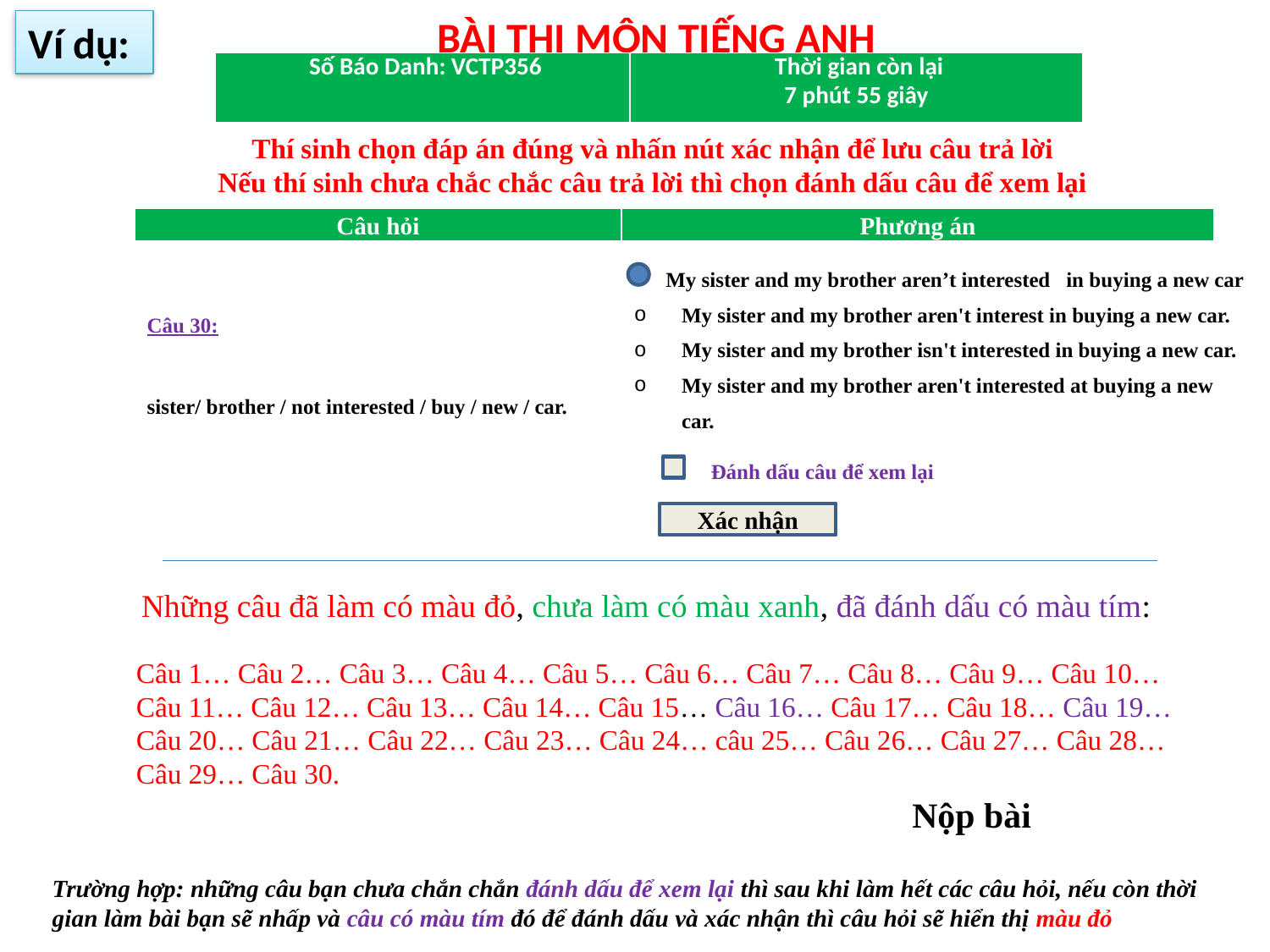

BÀI THI MÔN TIẾNG ANH
Ví dụ:
| Số Báo Danh: VCTP356 | Thời gian còn lại 7 phút 55 giây |
| --- | --- |
Thí sinh chọn đáp án đúng và nhấn nút xác nhận để lưu câu trả lời
Nếu thí sinh chưa chắc chắc câu trả lời thì chọn đánh dấu câu để xem lại
| Câu hỏi | Phương án |
| --- | --- |
| Câu 30:     sister/ brother / not interested / buy / new / car. | My sister and my brother aren’t interested in buying a new car My sister and my brother aren't interest in buying a new car. My sister and my brother isn't interested in buying a new car. My sister and my brother aren't interested at buying a new car. |
| --- | --- |

Đánh dấu câu để xem lại

Xác nhận
Những câu đã làm có màu đỏ, chưa làm có màu xanh, đã đánh dấu có màu tím:
Câu 1… Câu 2… Câu 3… Câu 4… Câu 5… Câu 6… Câu 7… Câu 8… Câu 9… Câu 10…
Câu 11… Câu 12… Câu 13… Câu 14… Câu 15… Câu 16… Câu 17… Câu 18… Câu 19… Câu 20… Câu 21… Câu 22… Câu 23… Câu 24… câu 25… Câu 26… Câu 27… Câu 28… Câu 29… Câu 30.

Nộp bài
Trường hợp: những câu bạn chưa chắn chắn đánh dấu để xem lại thì sau khi làm hết các câu hỏi, nếu còn thời gian làm bài bạn sẽ nhấp và câu có màu tím đó để đánh dấu và xác nhận thì câu hỏi sẽ hiển thị màu đỏ